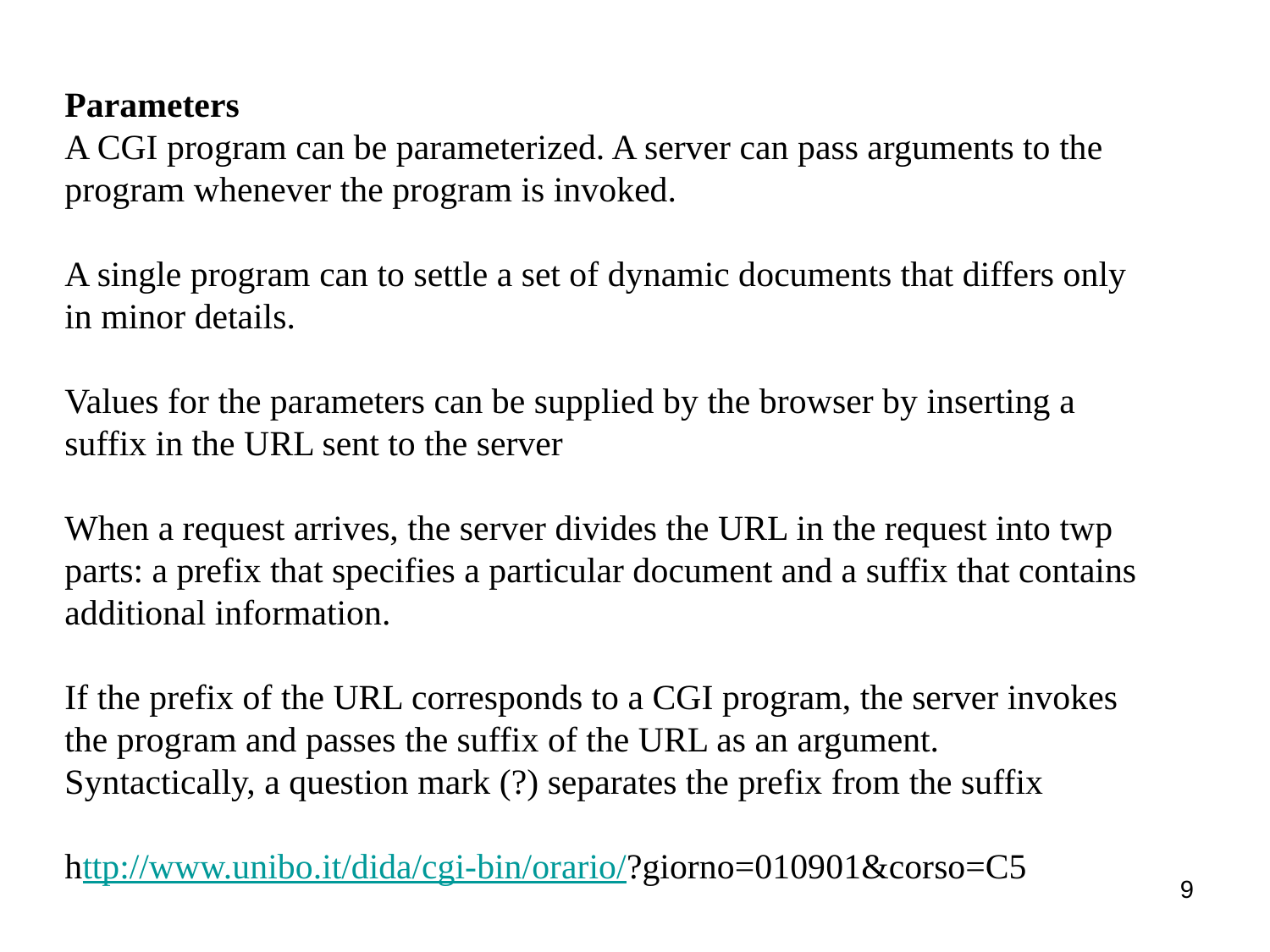

Parameters
A CGI program can be parameterized. A server can pass arguments to the program whenever the program is invoked.

A single program can to settle a set of dynamic documents that differs only in minor details.

Values for the parameters can be supplied by the browser by inserting a suffix in the URL sent to the server

When a request arrives, the server divides the URL in the request into twp parts: a prefix that specifies a particular document and a suffix that contains additional information.

If the prefix of the URL corresponds to a CGI program, the server invokes the program and passes the suffix of the URL as an argument.
Syntactically, a question mark (?) separates the prefix from the suffix

http://www.unibo.it/dida/cgi-bin/orario/?giorno=010901&corso=C5
9